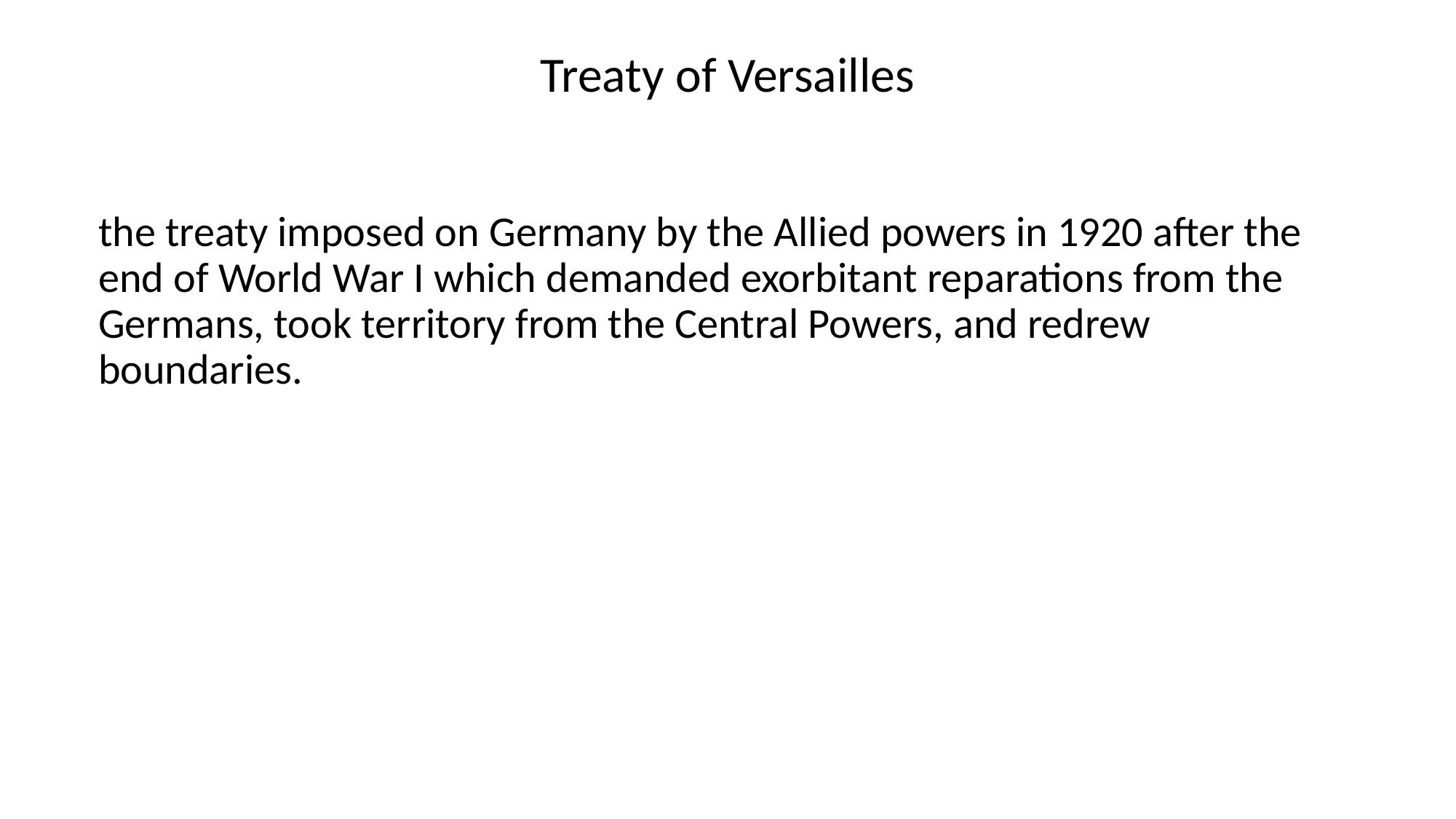

# Treaty of Versailles
the treaty imposed on Germany by the Allied powers in 1920 after the end of World War I which demanded exorbitant reparations from the Germans, took territory from the Central Powers, and redrew boundaries.